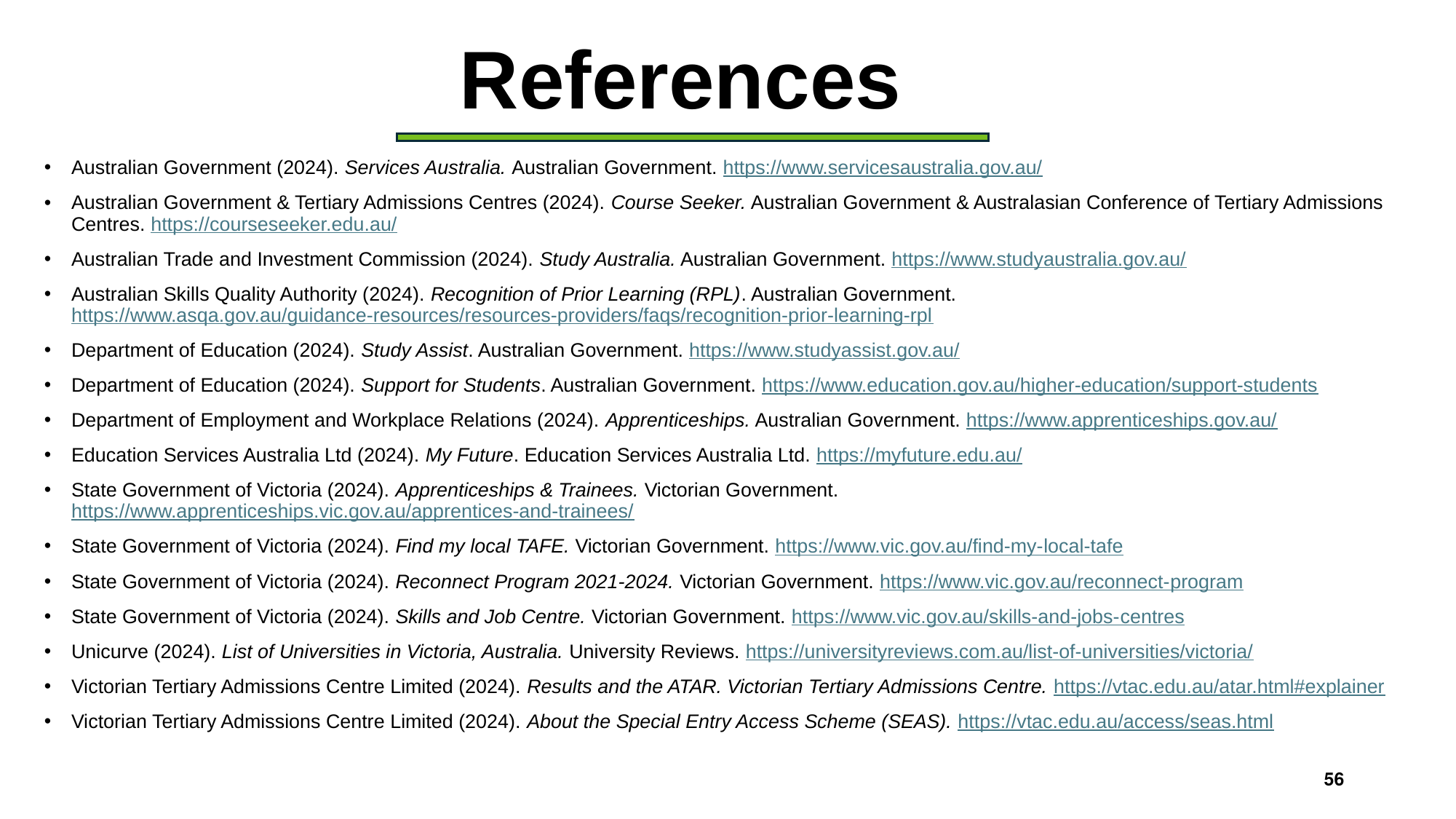

References

Australian Government (2024). Services Australia. Australian Government. https://www.servicesaustralia.gov.au/
Australian Government & Tertiary Admissions Centres (2024). Course Seeker. Australian Government & Australasian Conference of Tertiary Admissions Centres. https://courseseeker.edu.au/
Australian Trade and Investment Commission (2024). Study Australia. Australian Government. https://www.studyaustralia.gov.au/
Australian Skills Quality Authority (2024). Recognition of Prior Learning (RPL). Australian Government. https://www.asqa.gov.au/guidance-resources/resources-providers/faqs/recognition-prior-learning-rpl
Department of Education (2024). Study Assist. Australian Government. https://www.studyassist.gov.au/
Department of Education (2024). Support for Students. Australian Government. https://www.education.gov.au/higher-education/support-students
Department of Employment and Workplace Relations (2024). Apprenticeships. Australian Government. https://www.apprenticeships.gov.au/
Education Services Australia Ltd (2024). My Future. Education Services Australia Ltd. https://myfuture.edu.au/
State Government of Victoria (2024). Apprenticeships & Trainees. Victorian Government. https://www.apprenticeships.vic.gov.au/apprentices-and-trainees/
State Government of Victoria (2024). Find my local TAFE. Victorian Government. https://www.vic.gov.au/find-my-local-tafe
State Government of Victoria (2024). Reconnect Program 2021-2024. Victorian Government. https://www.vic.gov.au/reconnect-program
State Government of Victoria (2024). Skills and Job Centre. Victorian Government. https://www.vic.gov.au/skills-and-jobs-centres
Unicurve (2024). List of Universities in Victoria, Australia. University Reviews. https://universityreviews.com.au/list-of-universities/victoria/
Victorian Tertiary Admissions Centre Limited (2024). Results and the ATAR. Victorian Tertiary Admissions Centre. https://vtac.edu.au/atar.html#explainer
Victorian Tertiary Admissions Centre Limited (2024). About the Special Entry Access Scheme (SEAS). https://vtac.edu.au/access/seas.html

56